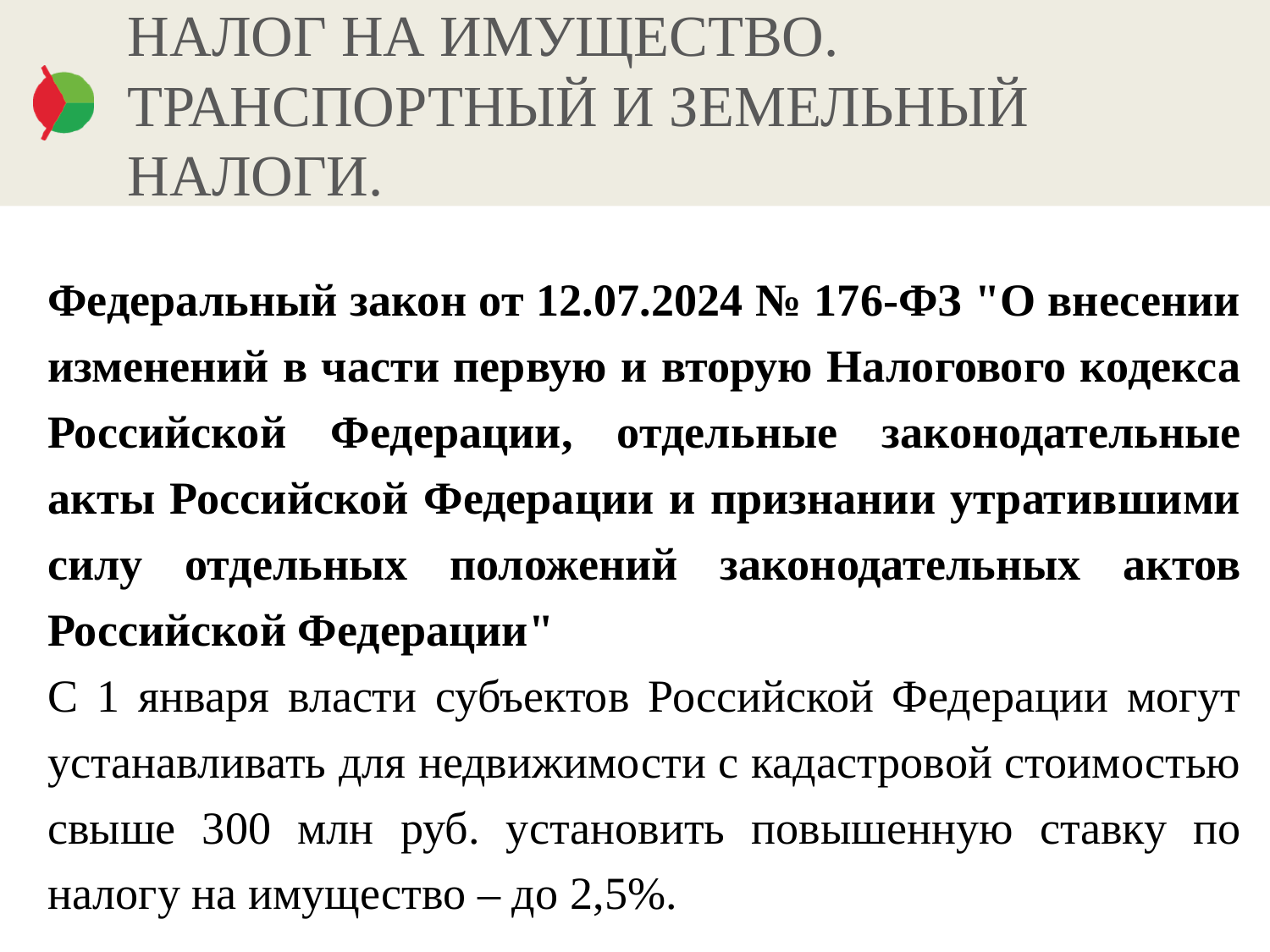

# НАЛОГ НА ИМУЩЕСТВО. ТРАНСПОРТНЫЙ И ЗЕМЕЛЬНЫЙ НАЛОГИ.
Федеральный закон от 12.07.2024 № 176-ФЗ "О внесении изменений в части первую и вторую Налогового кодекса Российской Федерации, отдельные законодательные акты Российской Федерации и признании утратившими силу отдельных положений законодательных актов Российской Федерации"
С 1 января власти субъектов Российской Федерации могут устанавливать для недвижимости с кадастровой стоимостью свыше 300 млн руб. установить повышенную ставку по налогу на имущество – до 2,5%.